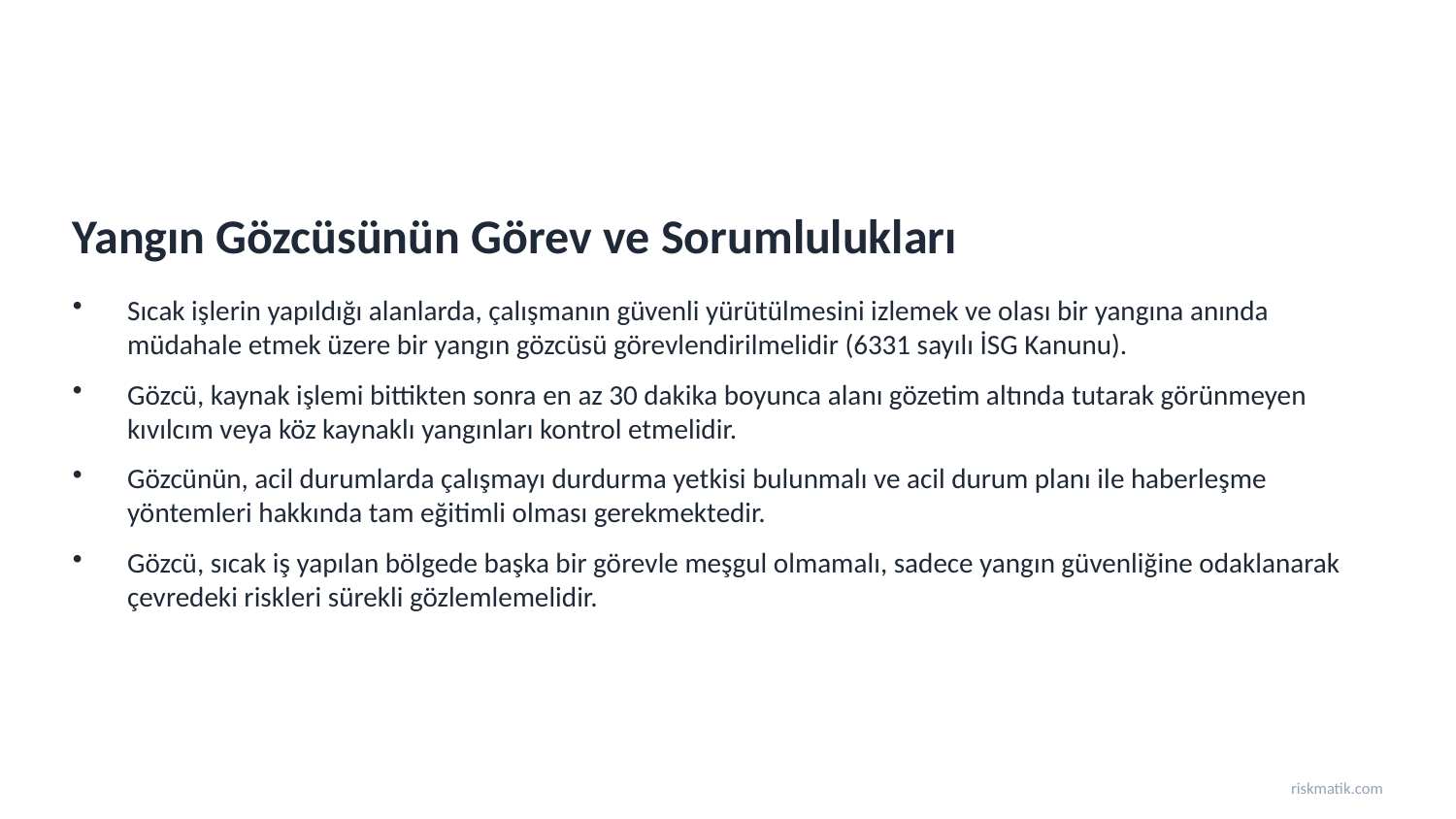

Yangın Gözcüsünün Görev ve Sorumlulukları
Sıcak işlerin yapıldığı alanlarda, çalışmanın güvenli yürütülmesini izlemek ve olası bir yangına anında müdahale etmek üzere bir yangın gözcüsü görevlendirilmelidir (6331 sayılı İSG Kanunu).
Gözcü, kaynak işlemi bittikten sonra en az 30 dakika boyunca alanı gözetim altında tutarak görünmeyen kıvılcım veya köz kaynaklı yangınları kontrol etmelidir.
Gözcünün, acil durumlarda çalışmayı durdurma yetkisi bulunmalı ve acil durum planı ile haberleşme yöntemleri hakkında tam eğitimli olması gerekmektedir.
Gözcü, sıcak iş yapılan bölgede başka bir görevle meşgul olmamalı, sadece yangın güvenliğine odaklanarak çevredeki riskleri sürekli gözlemlemelidir.
riskmatik.com